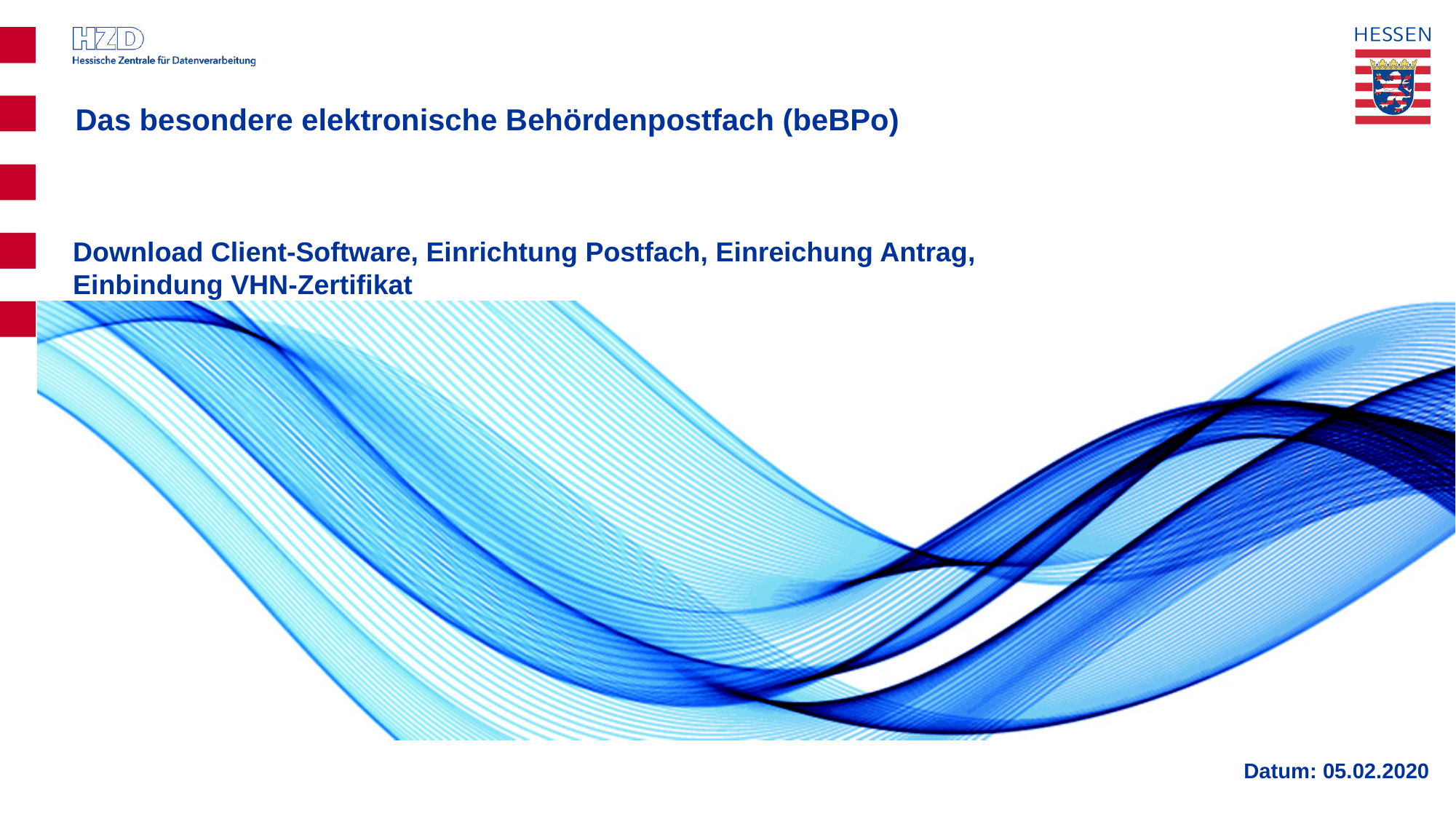

# Das besondere elektronische Behördenpostfach (beBPo)
Download Client-Software, Einrichtung Postfach, Einreichung Antrag, Einbindung VHN-Zertifikat
Datum: 05.02.2020